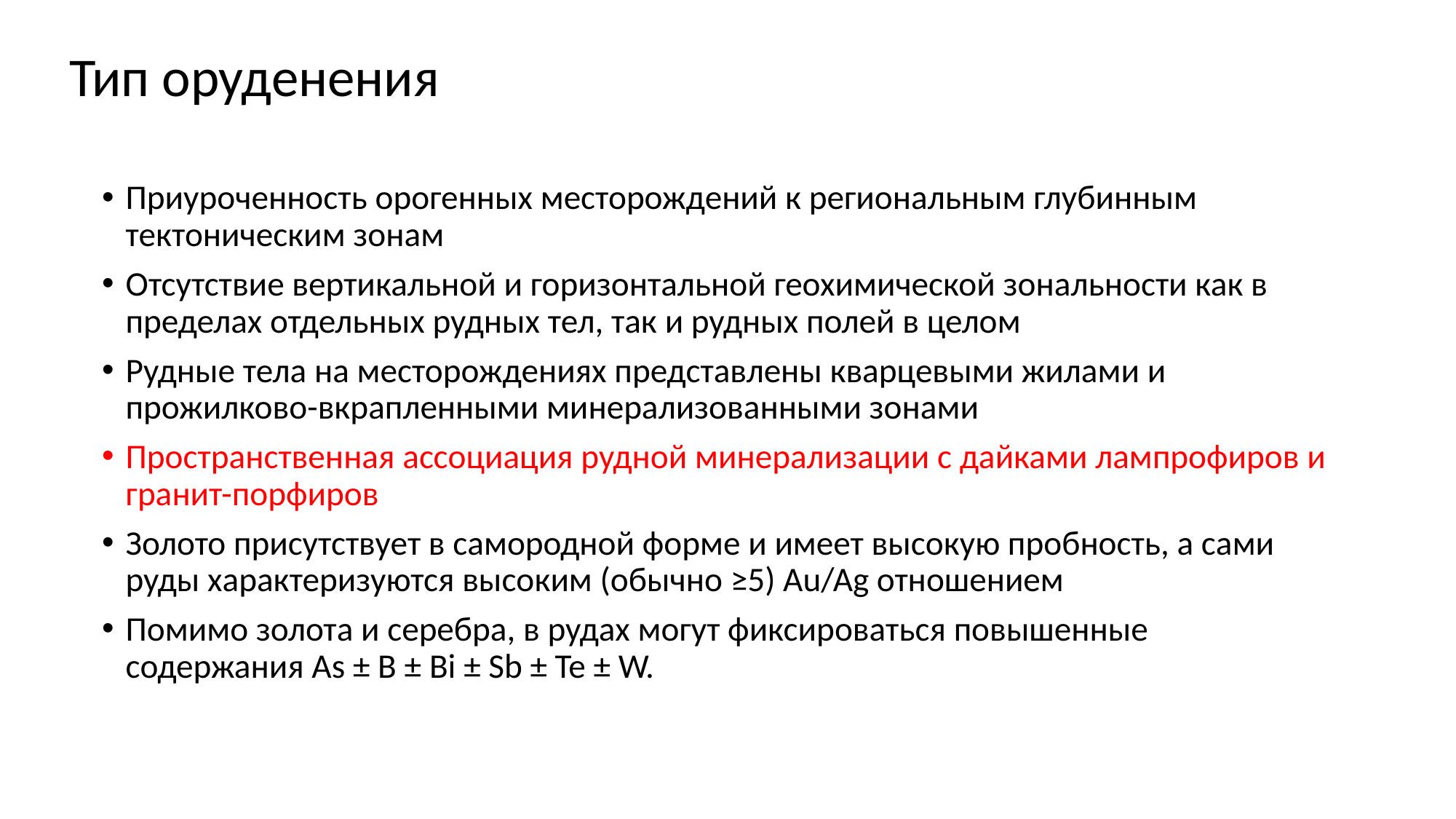

# Тип оруденения
Приуроченность орогенных месторождений к региональным глубинным тектоническим зонам
Отсутствие вертикальной и горизонтальной геохимической зональности как в пределах отдельных рудных тел, так и рудных полей в целом
Рудные тела на месторождениях представлены кварцевыми жилами и прожилково-вкрапленными минерализованными зонами
Пространственная ассоциация рудной минерализации с дайками лампрофиров и гранит-порфиров
Золото присутствует в самородной форме и имеет высокую пробность, а сами руды характеризуются высоким (обычно ≥5) Au/Ag отношением
Помимо золота и серебра, в рудах могут фиксироваться повышенные содержания As ± B ± Bi ± Sb ± Te ± W.